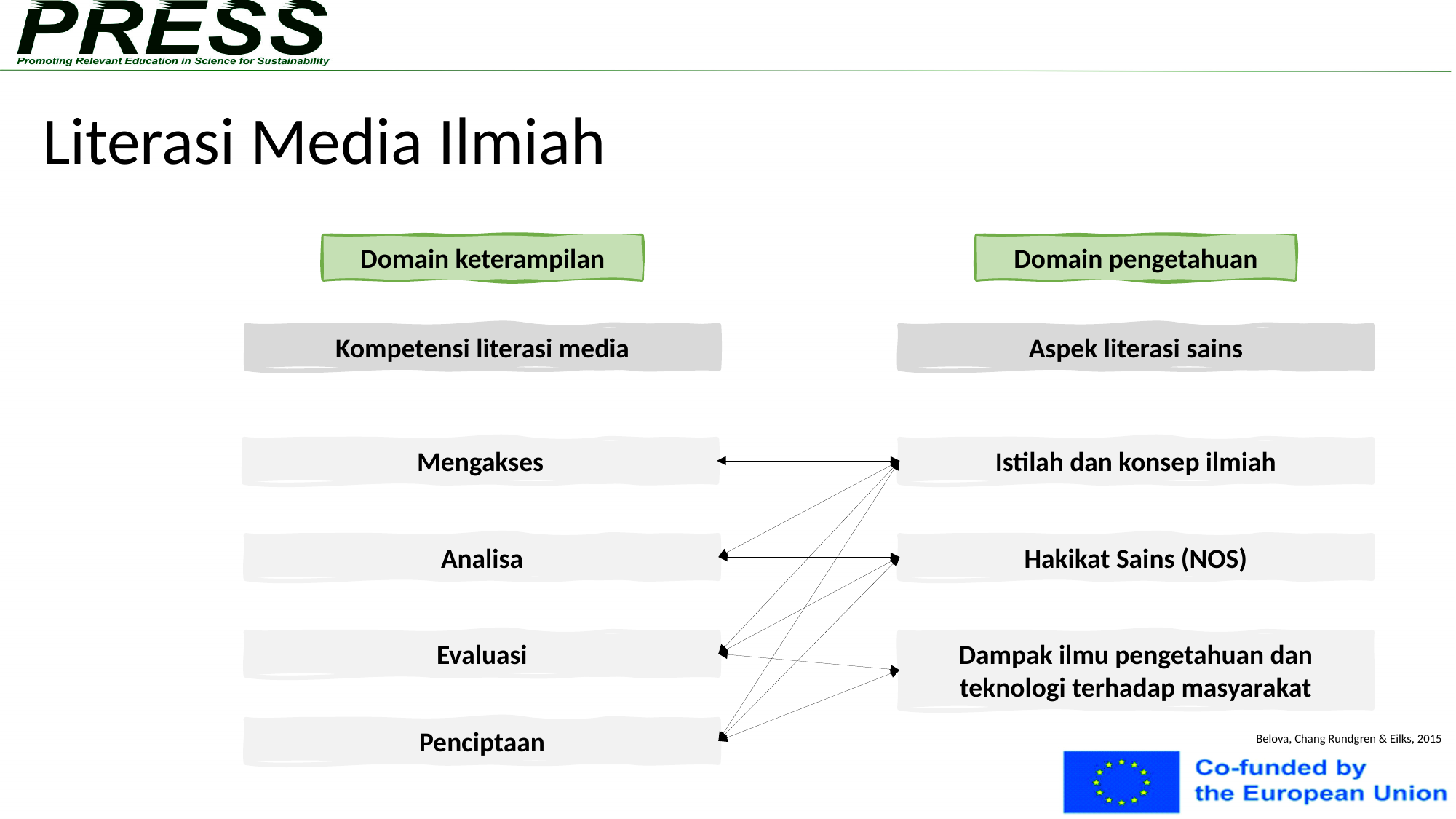

# Literasi Media Ilmiah
Domain keterampilan
Domain pengetahuan
Kompetensi literasi media
Aspek literasi sains
Mengakses
Istilah dan konsep ilmiah
Analisa
Hakikat Sains (NOS)
Evaluasi
Dampak ilmu pengetahuan dan teknologi terhadap masyarakat
Penciptaan
Belova, Chang Rundgren & Eilks, 2015